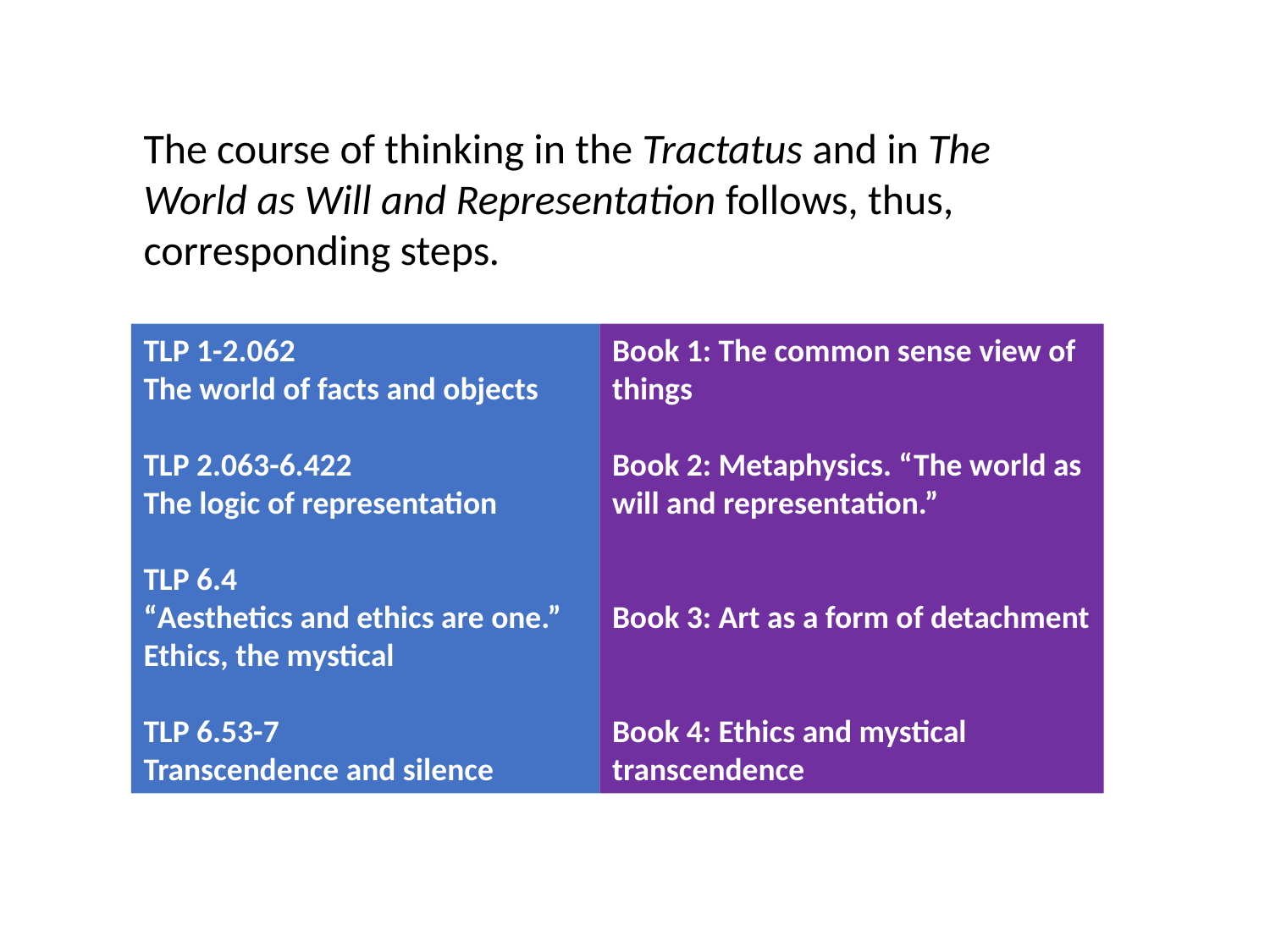

The course of thinking in the Tractatus and in The World as Will and Representation follows, thus, corresponding steps.
TLP 1-2.062
The world of facts and objects

TLP 2.063-6.422
The logic of representation

TLP 6.4
“Aesthetics and ethics are one.”
Ethics, the mystical

TLP 6.53-7
Transcendence and silence
Book 1: The common sense view of things

Book 2: Metaphysics. “The world as will and representation.”

Book 3: Art as a form of detachment

Book 4: Ethics and mystical transcendence